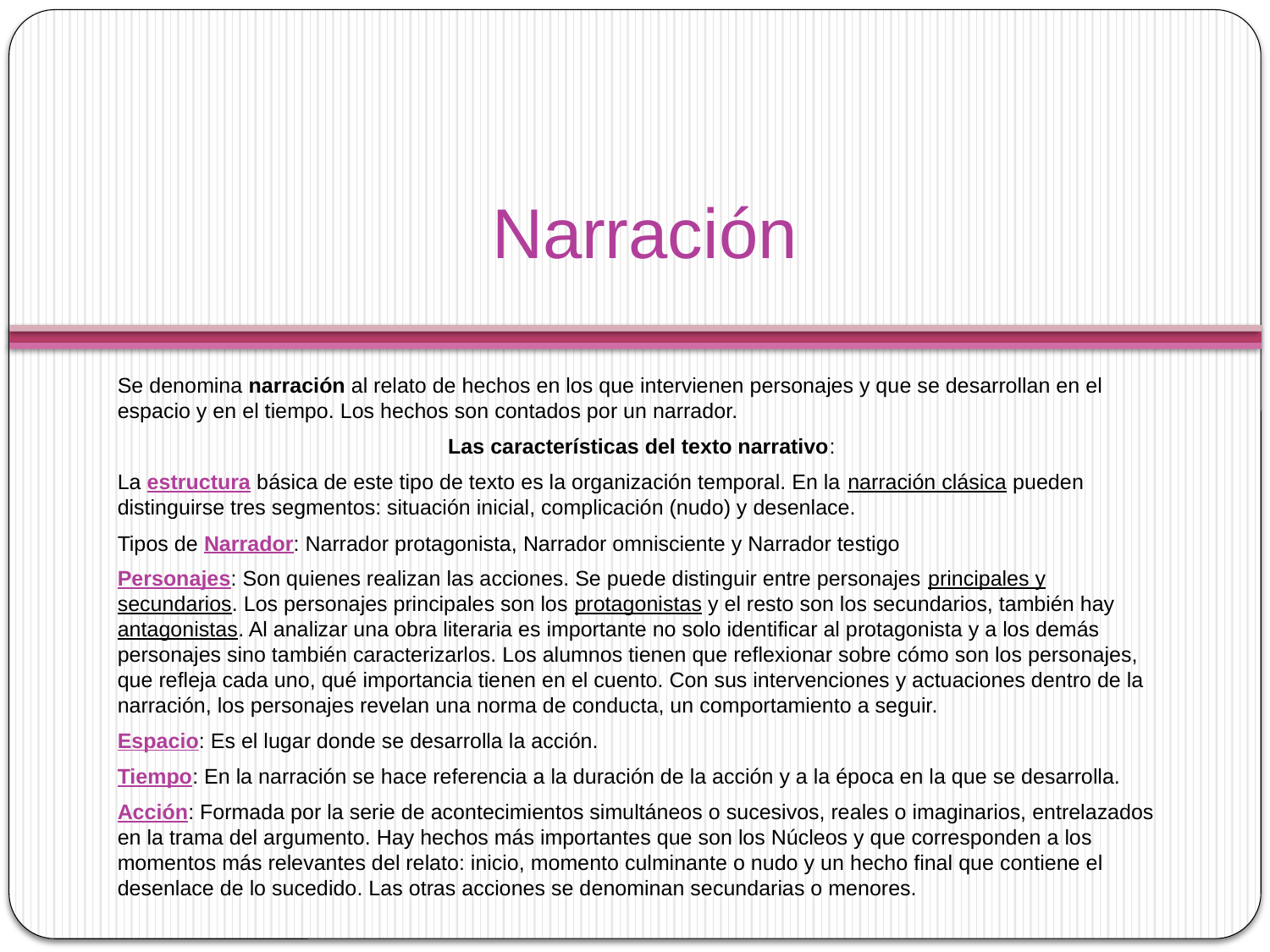

# Narración
Se denomina narración al relato de hechos en los que intervienen personajes y que se desarrollan en el espacio y en el tiempo. Los hechos son contados por un narrador.
Las características del texto narrativo:
La estructura básica de este tipo de texto es la organización temporal. En la narración clásica pueden distinguirse tres segmentos: situación inicial, complicación (nudo) y desenlace.
Tipos de Narrador: Narrador protagonista, Narrador omnisciente y Narrador testigo
Personajes: Son quienes realizan las acciones. Se puede distinguir entre personajes principales y secundarios. Los personajes principales son los protagonistas y el resto son los secundarios, también hay antagonistas. Al analizar una obra literaria es importante no solo identificar al protagonista y a los demás personajes sino también caracterizarlos. Los alumnos tienen que reflexionar sobre cómo son los personajes, que refleja cada uno, qué importancia tienen en el cuento. Con sus intervenciones y actuaciones dentro de la narración, los personajes revelan una norma de conducta, un comportamiento a seguir.
Espacio: Es el lugar donde se desarrolla la acción.
Tiempo: En la narración se hace referencia a la duración de la acción y a la época en la que se desarrolla.
Acción: Formada por la serie de acontecimientos simultáneos o sucesivos, reales o imaginarios, entrelazados en la trama del argumento. Hay hechos más importantes que son los Núcleos y que corresponden a los momentos más relevantes del relato: inicio, momento culminante o nudo y un hecho final que contiene el desenlace de lo sucedido. Las otras acciones se denominan secundarias o menores.